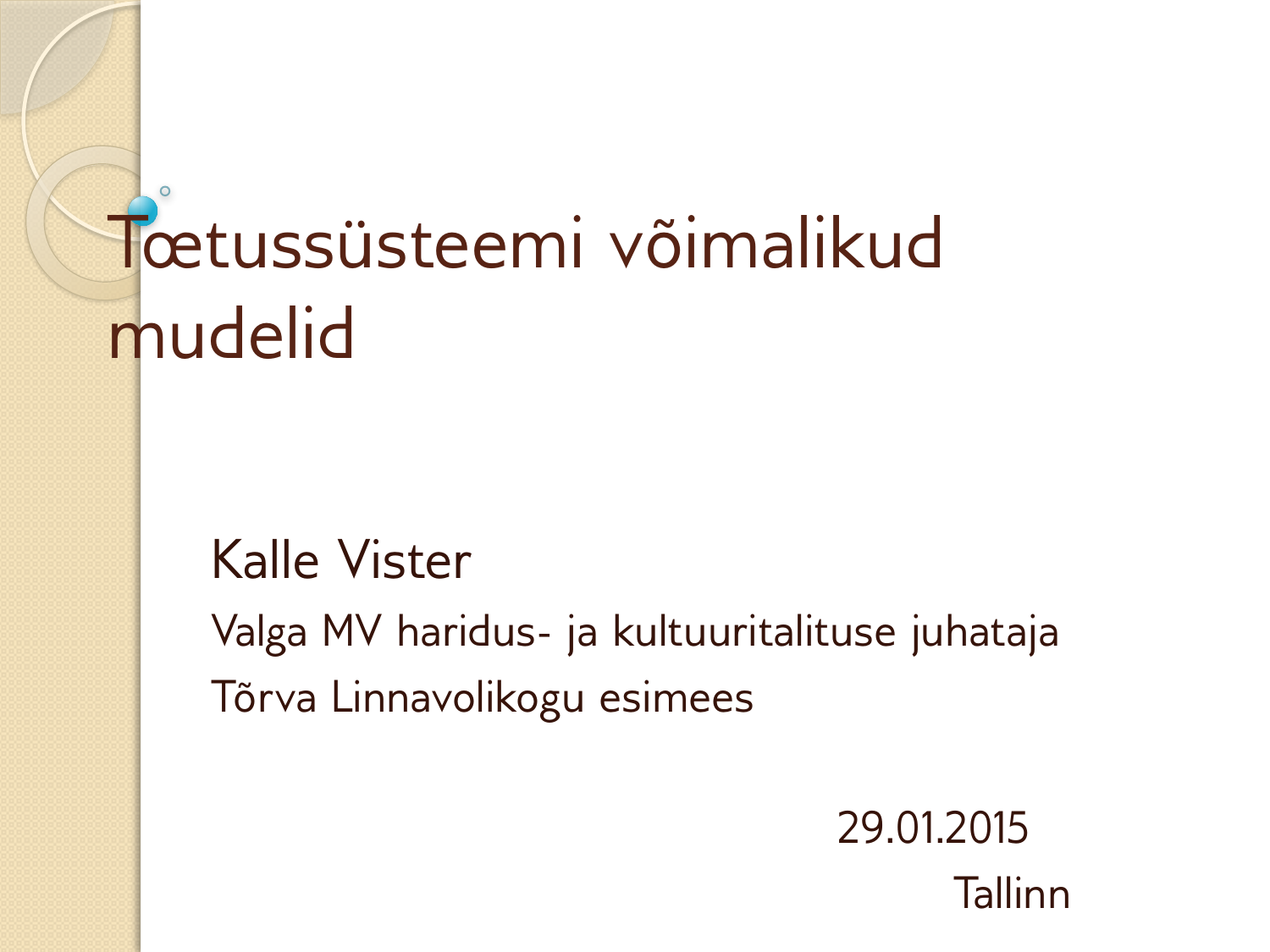

# Toetussüsteemi võimalikud mudelid

Kalle Vister
Valga MV haridus- ja kultuuritalituse juhataja
Tõrva Linnavolikogu esimees

29.01.2015
Tallinn